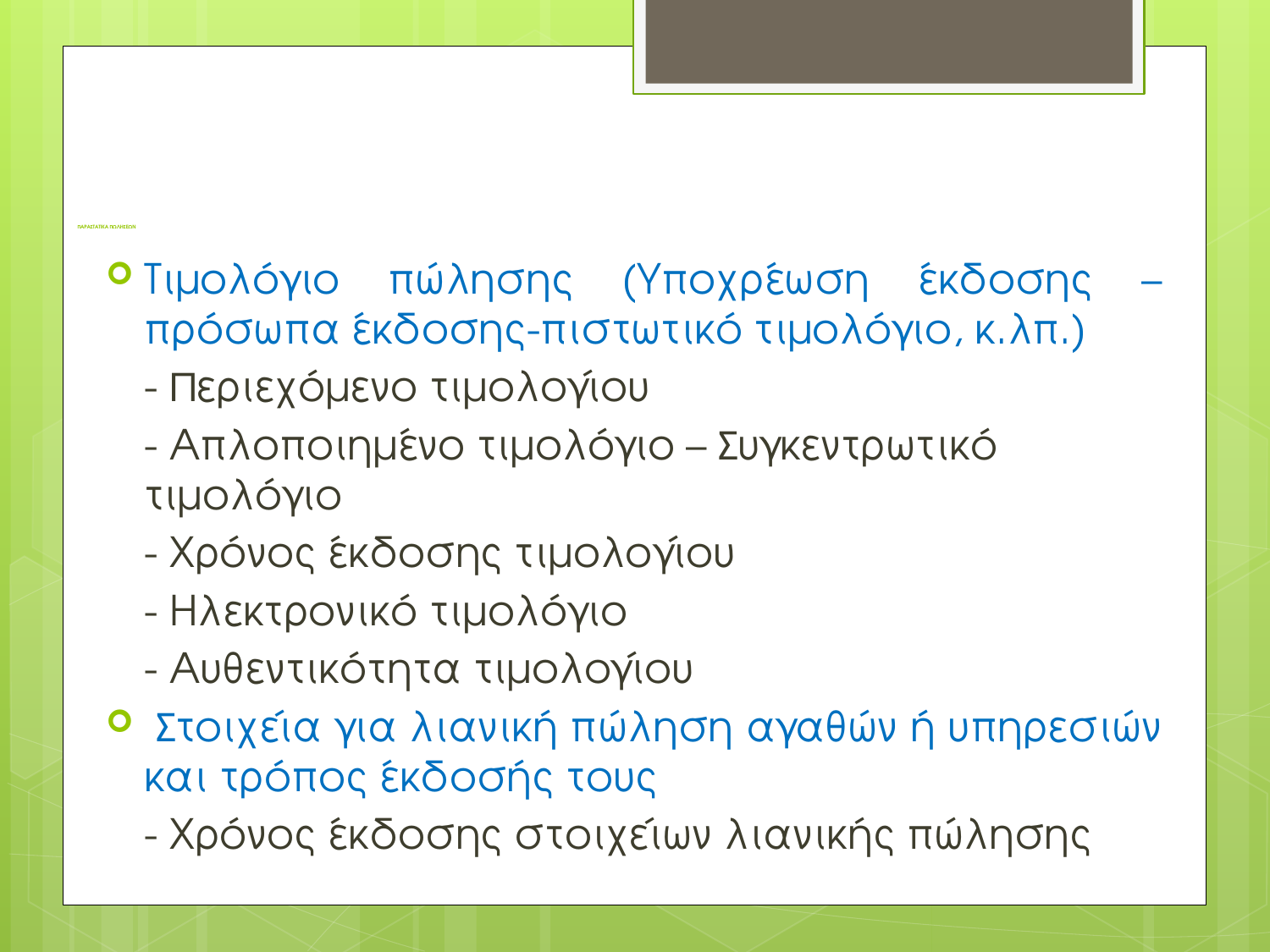

# ΠΑΡΑΣΤΑΤΙΚΑ ΠΩΛΗΣΕΩΝ
Τιμολόγιο πώλησης (Υποχρέωση έκδοσης – πρόσωπα έκδοσης-πιστωτικό τιμολόγιο, κ.λπ.)
	- Περιεχόμενο τιμολογίου
	- Απλοποιημένο τιμολόγιο – Συγκεντρωτικό τιμολόγιο
	- Χρόνος έκδοσης τιμολογίου
	- Ηλεκτρονικό τιμολόγιο
	- Αυθεντικότητα τιμολογίου
 Στοιχεία για λιανική πώληση αγαθών ή υπηρεσιών και τρόπος έκδοσής τους
	- Χρόνος έκδοσης στοιχείων λιανικής πώλησης